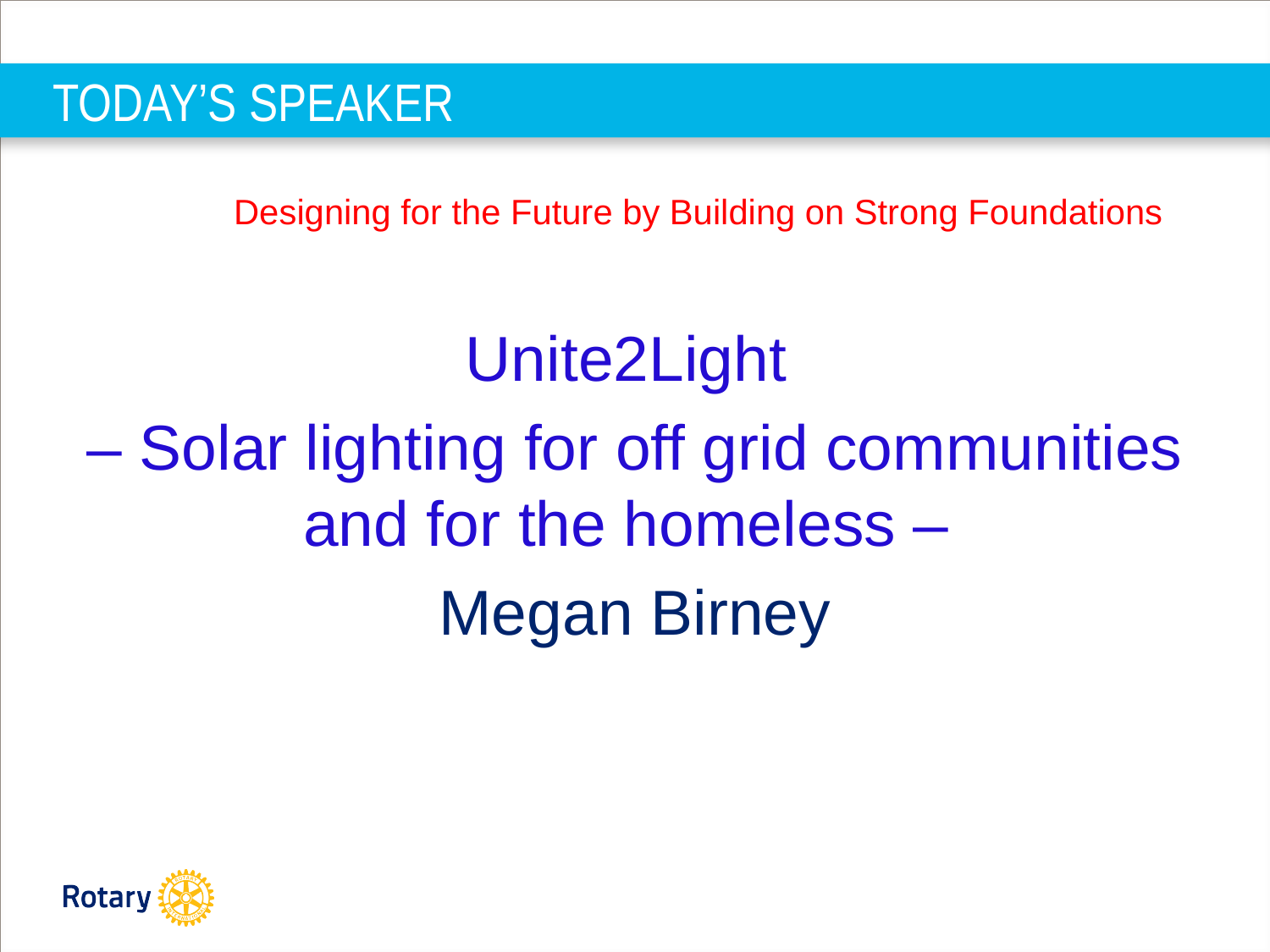

# TODAY’S SPEAKER
	Designing for the Future by Building on Strong Foundations

Unite2Light
– Solar lighting for off grid communities and for the homeless –
Megan Birney